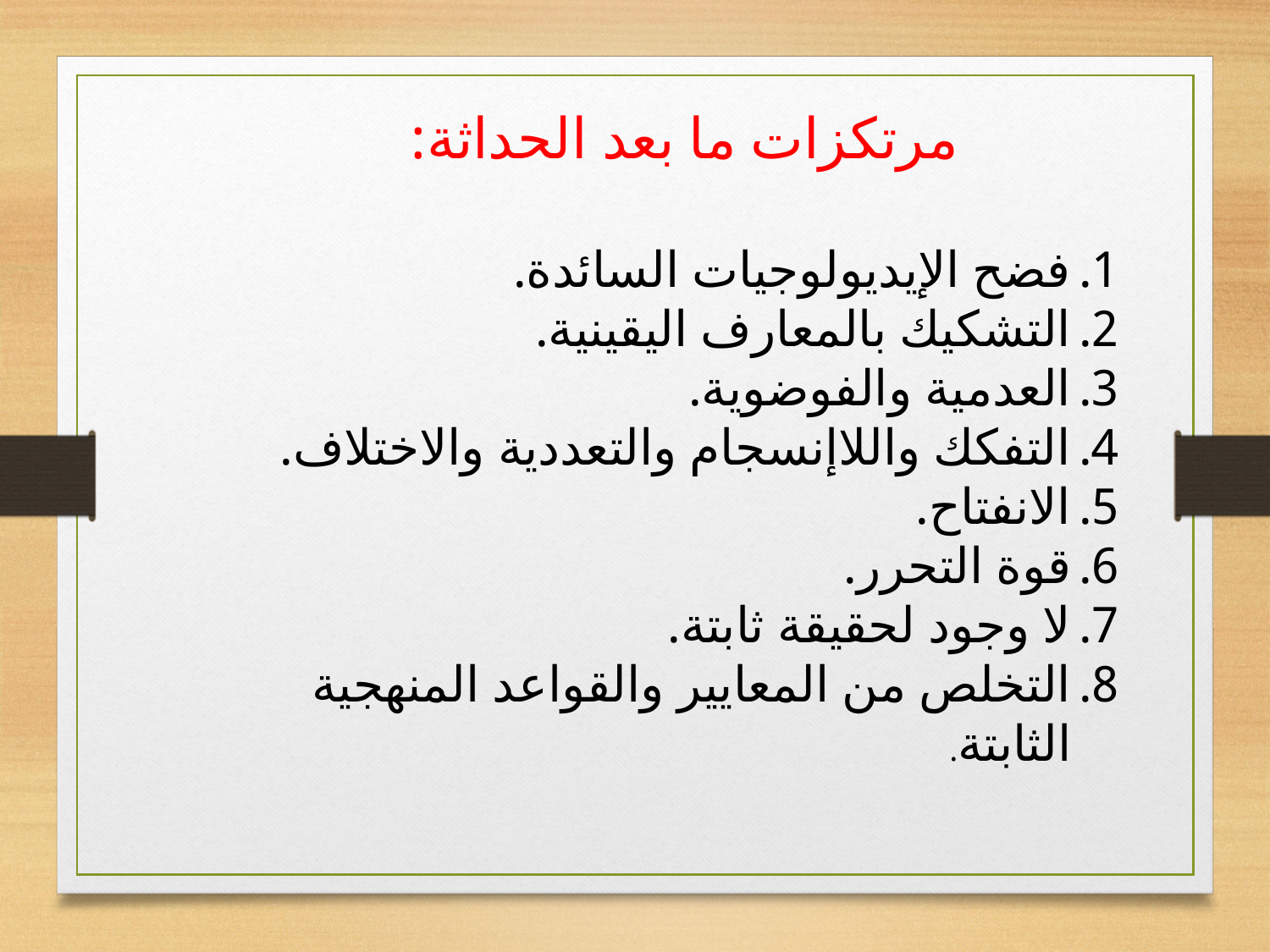

مرتكزات ما بعد الحداثة:

فضح الإيديولوجيات السائدة.
التشكيك بالمعارف اليقينية.
العدمية والفوضوية.
التفكك واللاإنسجام والتعددية والاختلاف.
الانفتاح.
قوة التحرر.
لا وجود لحقيقة ثابتة.
التخلص من المعايير والقواعد المنهجية الثابتة.